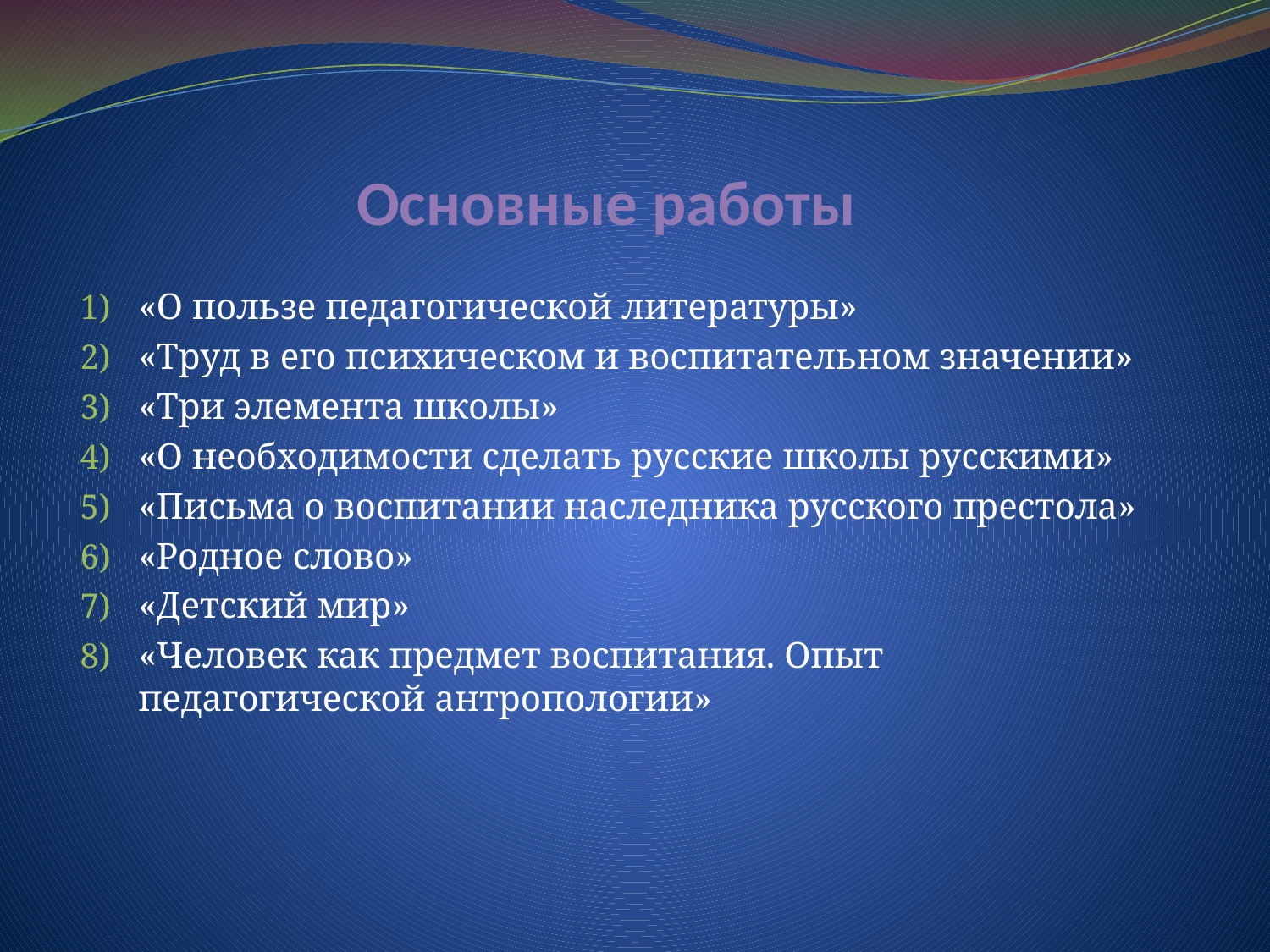

# Основные работы
«О пользе педагогической литературы»
«Труд в его психическом и воспитательном значении»
«Три элемента школы»
«О необходимости сделать русские школы русскими»
«Письма о воспитании наследника русского престола»
«Родное слово»
«Детский мир»
«Человек как предмет воспитания. Опыт педагогической антропологии»